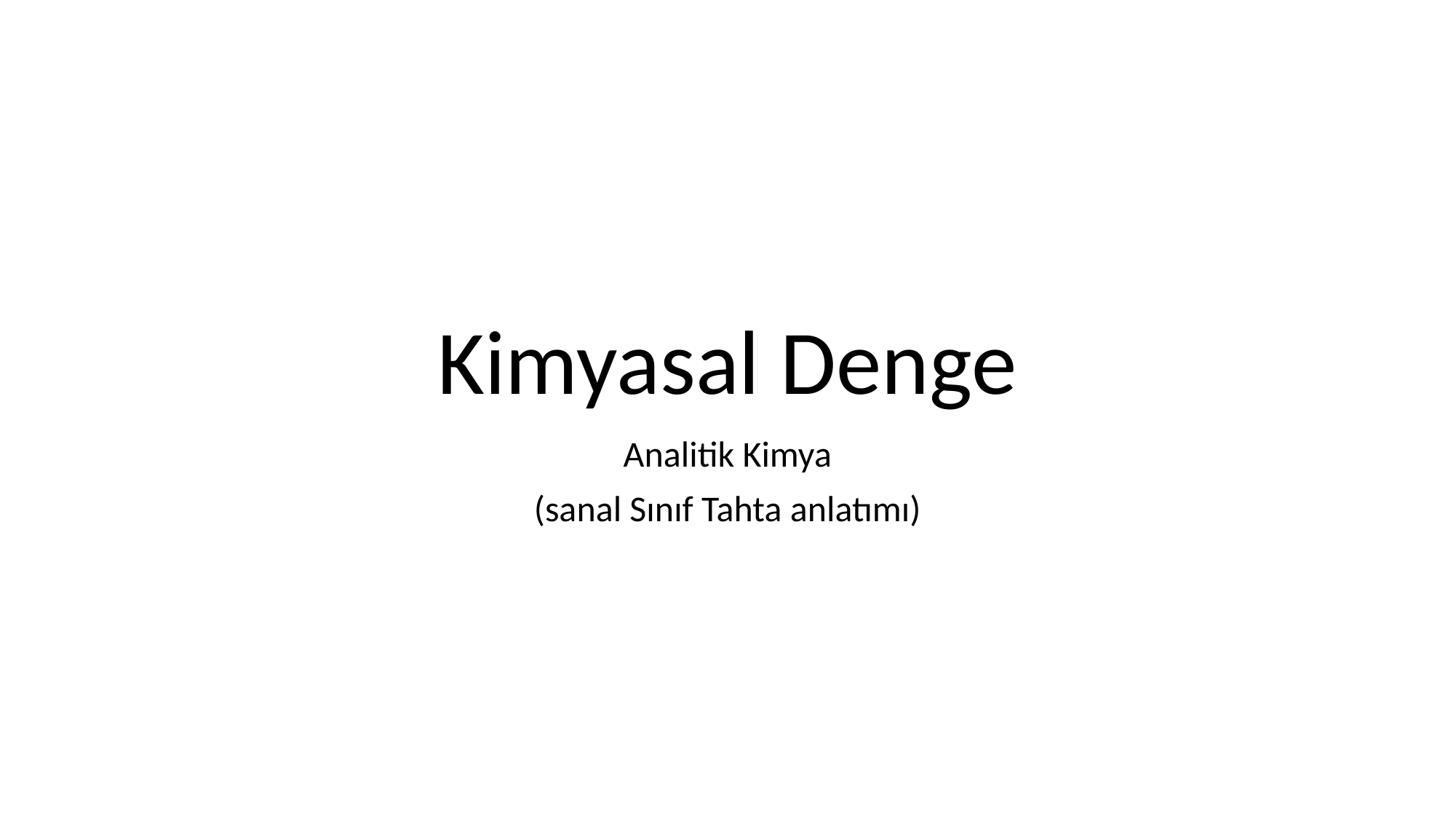

# Kimyasal Denge
Analitik Kimya
(sanal Sınıf Tahta anlatımı)